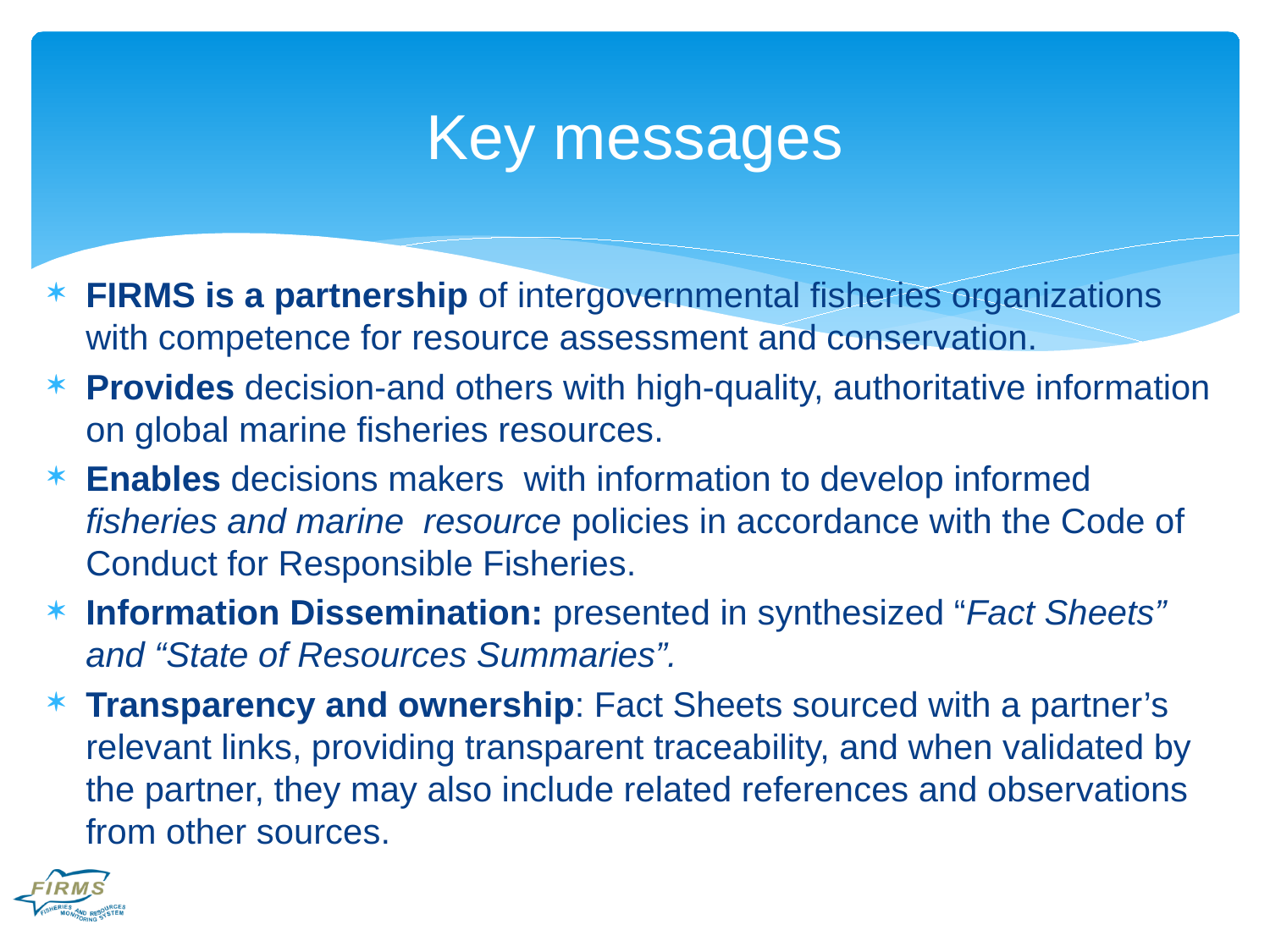

# Key messages
FIRMS is a partnership of intergovernmental fisheries organizations with competence for resource assessment and conservation.
Provides decision-and others with high-quality, authoritative information on global marine fisheries resources.
Enables decisions makers  with information to develop informed fisheries and marine  resource policies in accordance with the Code of Conduct for Responsible Fisheries.
Information Dissemination: presented in synthesized “Fact Sheets” and “State of Resources Summaries”.
Transparency and ownership: Fact Sheets sourced with a partner’s relevant links, providing transparent traceability, and when validated by the partner, they may also include related references and observations from other sources.